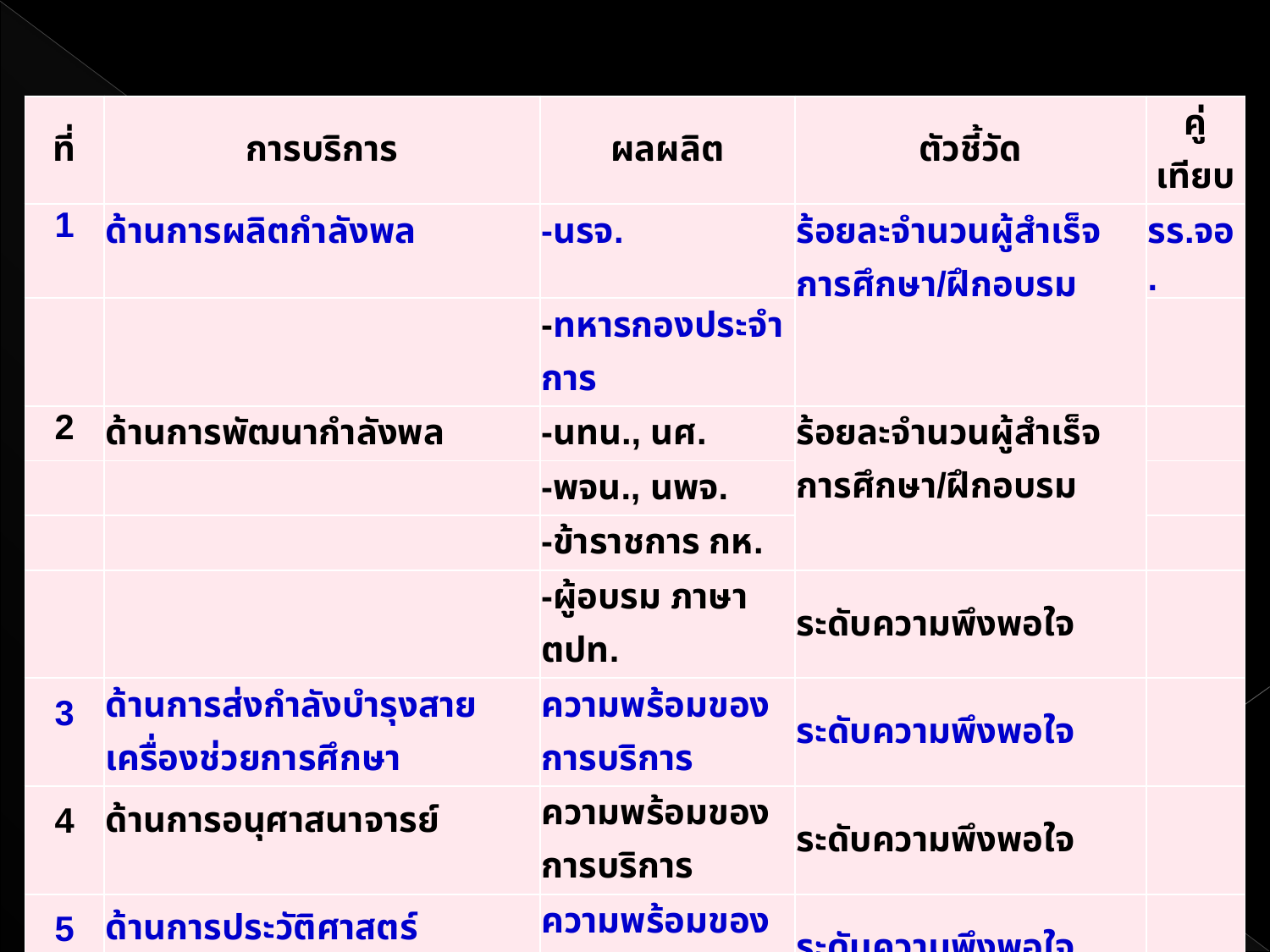

| ที่ | การบริการ | ผลผลิต | ตัวชี้วัด | คู่เทียบ |
| --- | --- | --- | --- | --- |
| 1 | ด้านการผลิตกำลังพล | -นรจ. | ร้อยละจำนวนผู้สำเร็จการศึกษา/ฝึกอบรม | รร.จอ. |
|  |  | -ทหารกองประจำการ |  |  |
| 2 | ด้านการพัฒนากำลังพล | -นทน., นศ. | ร้อยละจำนวนผู้สำเร็จการศึกษา/ฝึกอบรม |  |
|  |  | -พจน., นพจ. |  |  |
|  |  | -ข้าราชการ กห. |  |  |
|  |  | -ผู้อบรม ภาษา ตปท. | ระดับความพึงพอใจ |  |
| 3 | ด้านการส่งกำลังบำรุงสายเครื่องช่วยการศึกษา | ความพร้อมของการบริการ | ระดับความพึงพอใจ |  |
| 4 | ด้านการอนุศาสนาจารย์ | ความพร้อมของการบริการ | ระดับความพึงพอใจ |  |
| 5 | ด้านการประวัติศาสตร์ | ความพร้อมของการบริการ | ระดับความพึงพอใจ |  |
| 6 | ด้านการศึกษาวิเคราะห์ จัดทำและประเมินยุทธศาสตร์ | ผลงาน | จำนวนผลงาน |  |
18/05/61
11
น.อ.หญิง ชมภู  พัฒนพงษ์ นปก.ฯ ช่วย สน.เสธ.ยศ.ทร. โทร. 53659